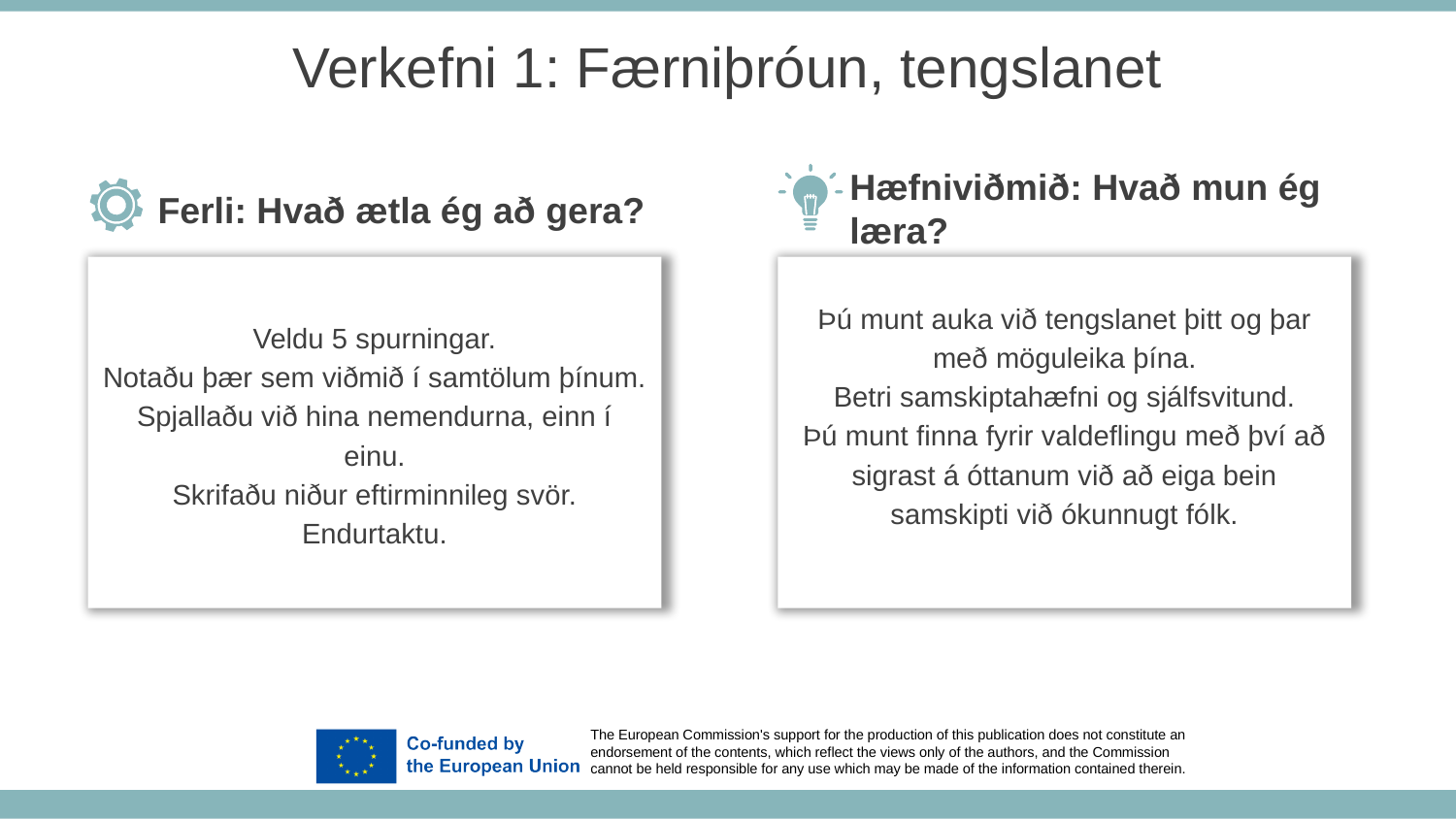

Verkefni 1: Færniþróun, tengslanet

Hæfniviðmið: Hvað mun ég læra?
Ferli: Hvað ætla ég að gera?
Þú munt auka við tengslanet þitt og þar með möguleika þína.
Betri samskiptahæfni og sjálfsvitund.
Þú munt finna fyrir valdeflingu með því að sigrast á óttanum við að eiga bein samskipti við ókunnugt fólk.

Veldu 5 spurningar.
Notaðu þær sem viðmið í samtölum þínum.
Spjallaðu við hina nemendurna, einn í einu.
Skrifaðu niður eftirminnileg svör.
Endurtaktu.